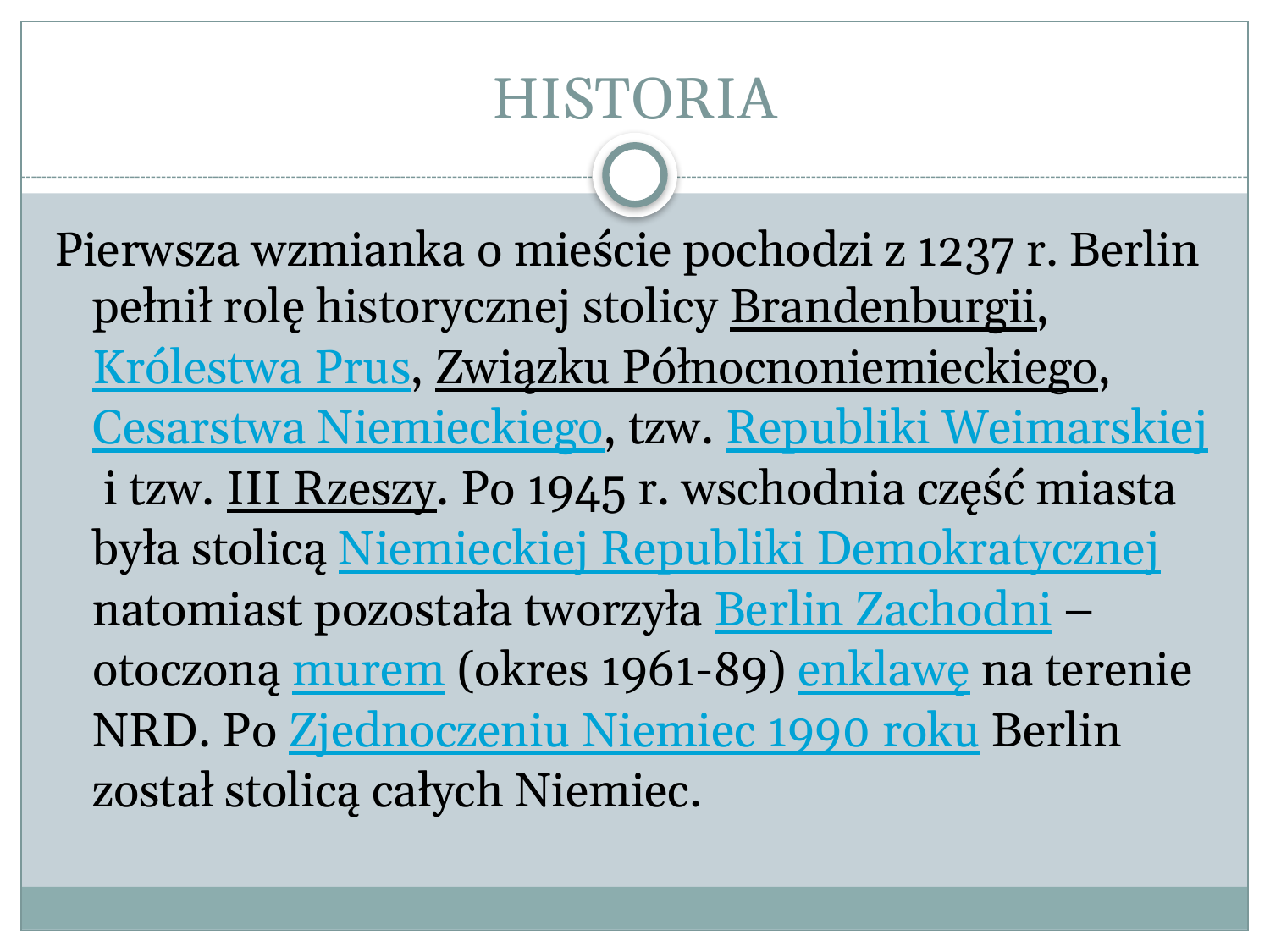

# HISTORIA
Pierwsza wzmianka o mieście pochodzi z 1237 r. Berlin pełnił rolę historycznej stolicy Brandenburgii, Królestwa Prus, Związku Północnoniemieckiego, Cesarstwa Niemieckiego, tzw. Republiki Weimarskiej i tzw. III Rzeszy. Po 1945 r. wschodnia część miasta była stolicą Niemieckiej Republiki Demokratycznej  natomiast pozostała tworzyła Berlin Zachodni – otoczoną murem (okres 1961-89) enklawę na terenie NRD. Po Zjednoczeniu Niemiec 1990 roku Berlin został stolicą całych Niemiec.